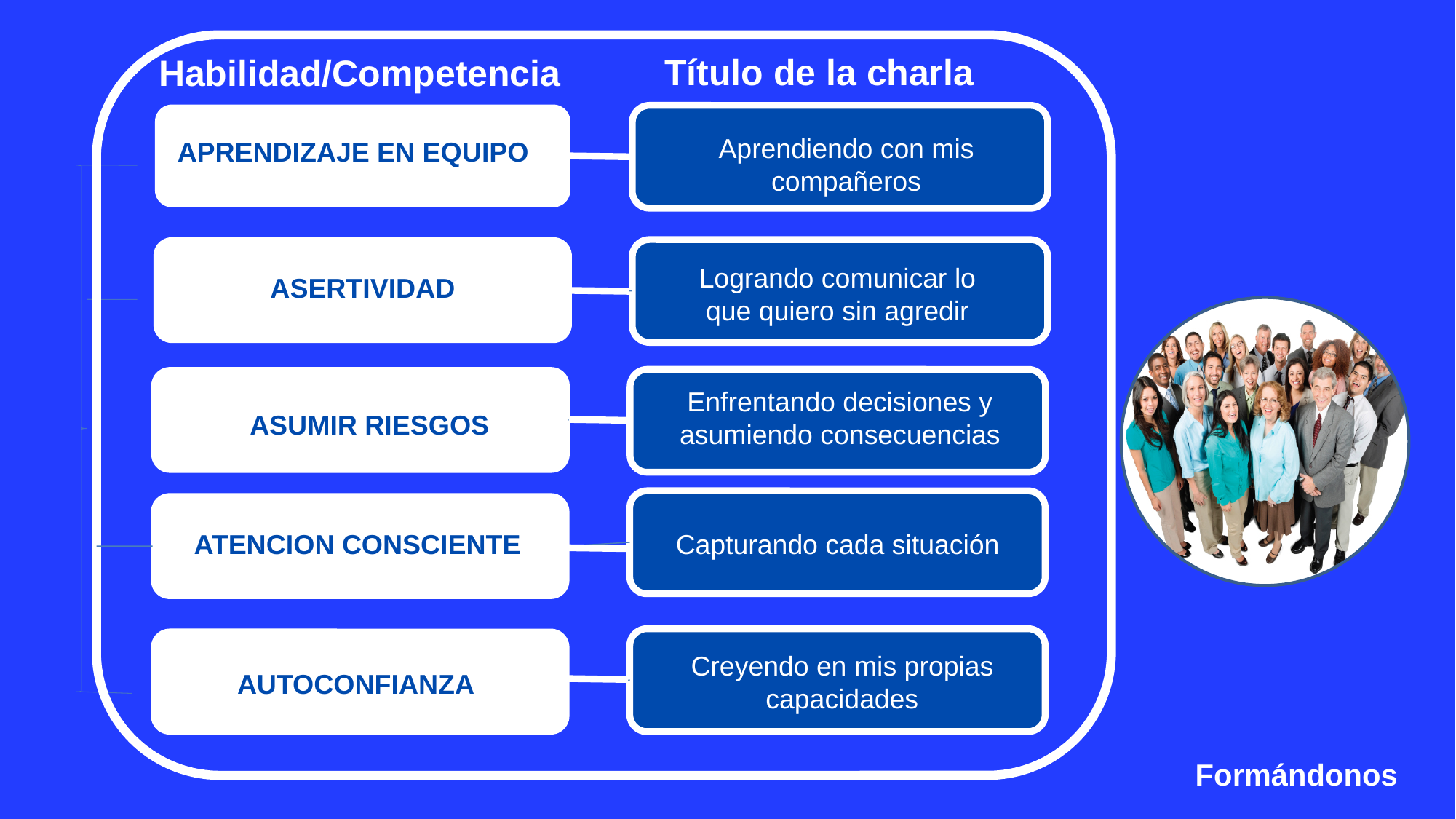

Título de la charla
Habilidad/Competencia

Aprendiendo con mis compañeros
APRENDIZAJE EN EQUIPO

Logrando comunicar lo que quiero sin agredir

ASERTIVIDAD

Enfrentando decisiones y asumiendo consecuencias
ASUMIR RIESGOS

ATENCION CONSCIENTE

Capturando cada situación

Creyendo en mis propias capacidades
AUTOCONFIANZA

 Formándonos